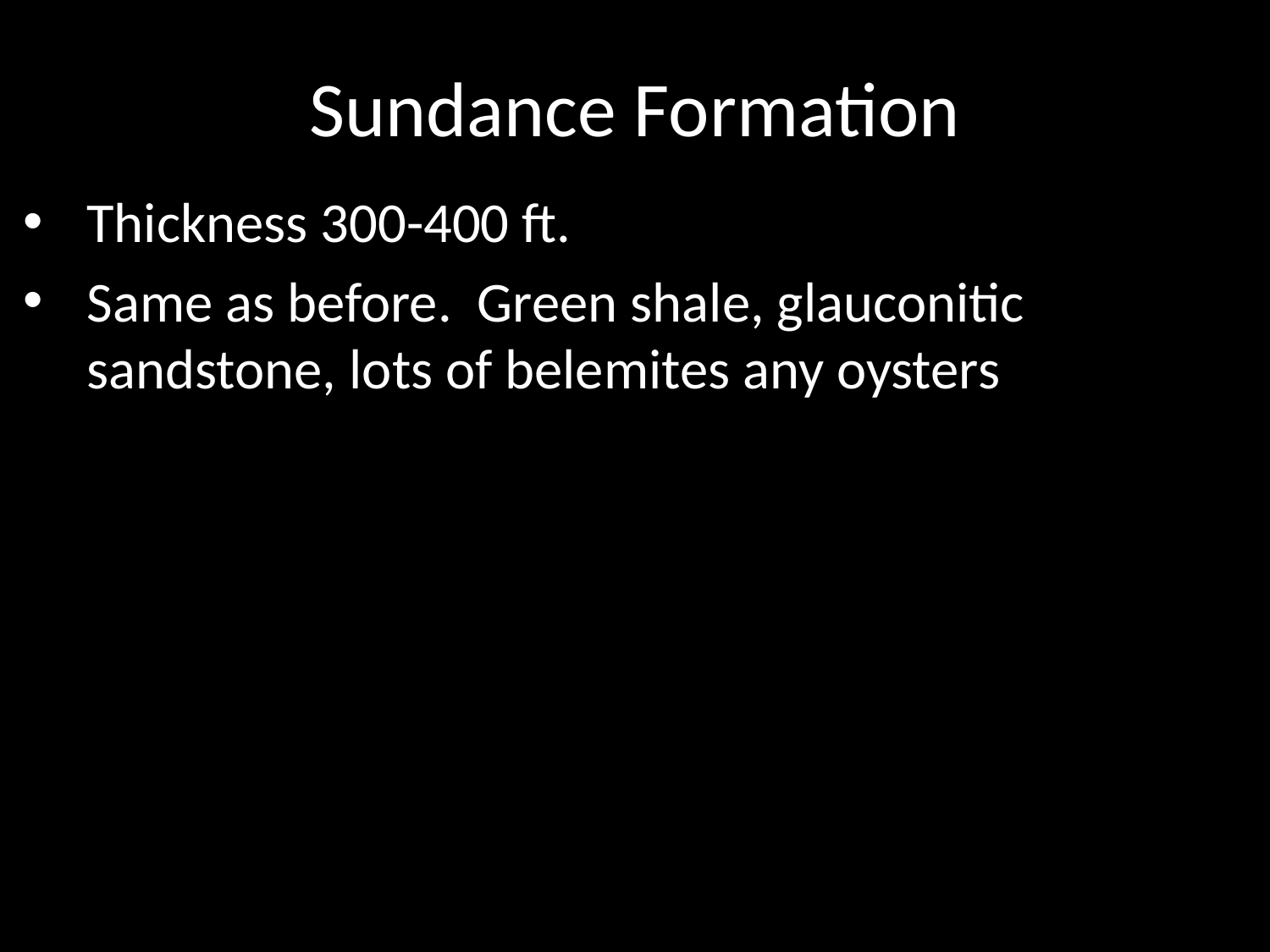

# Sundance Formation
Thickness 300-400 ft.
Same as before.  Green shale, glauconitic sandstone, lots of belemites any oysters